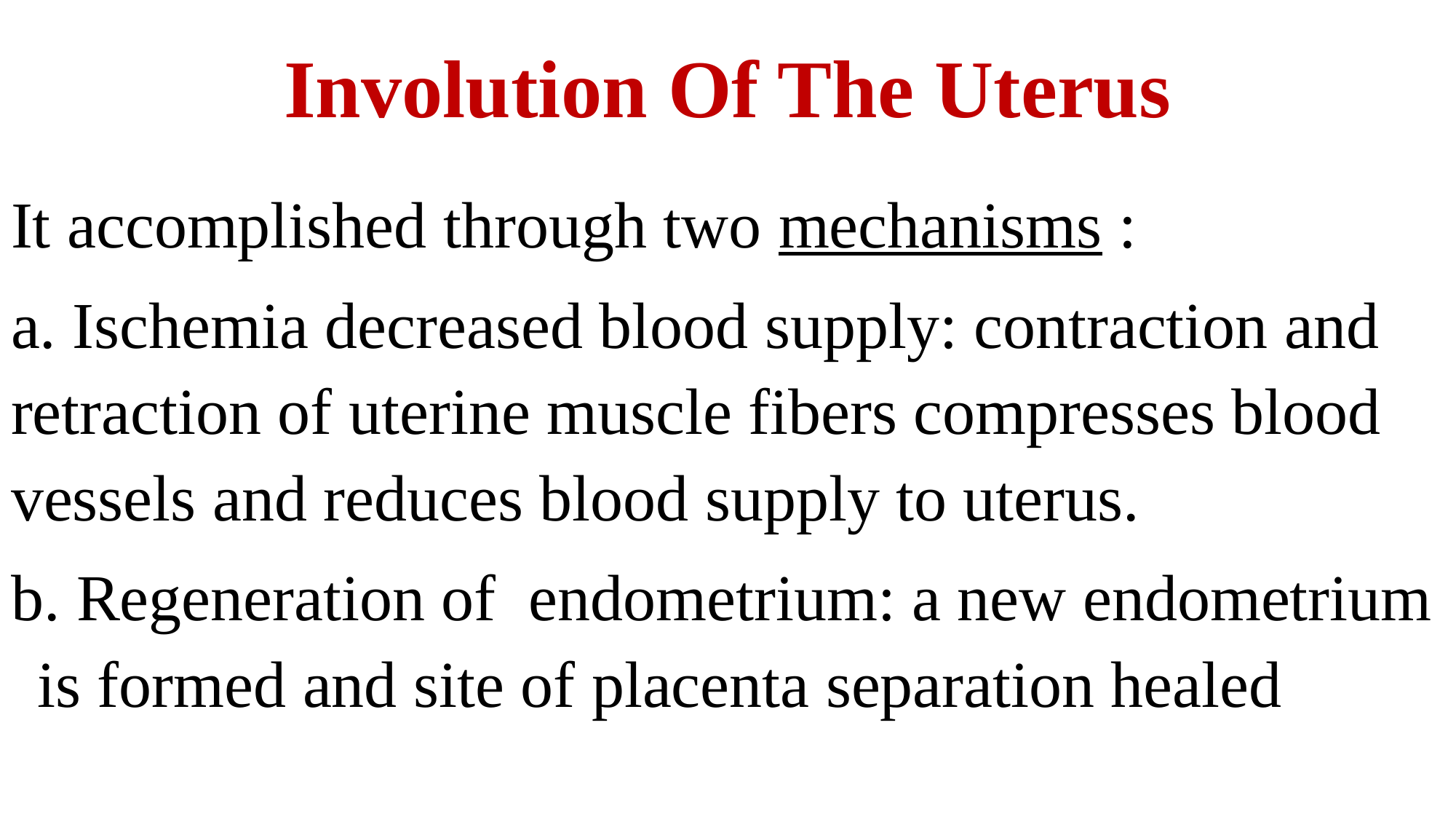

# Involution Of The Uterus
It accomplished through two mechanisms :
a. Ischemia decreased blood supply: contraction and retraction of uterine muscle fibers compresses blood vessels and reduces blood supply to uterus.
b. Regeneration of  endometrium: a new endometrium is formed and site of placenta separation healed